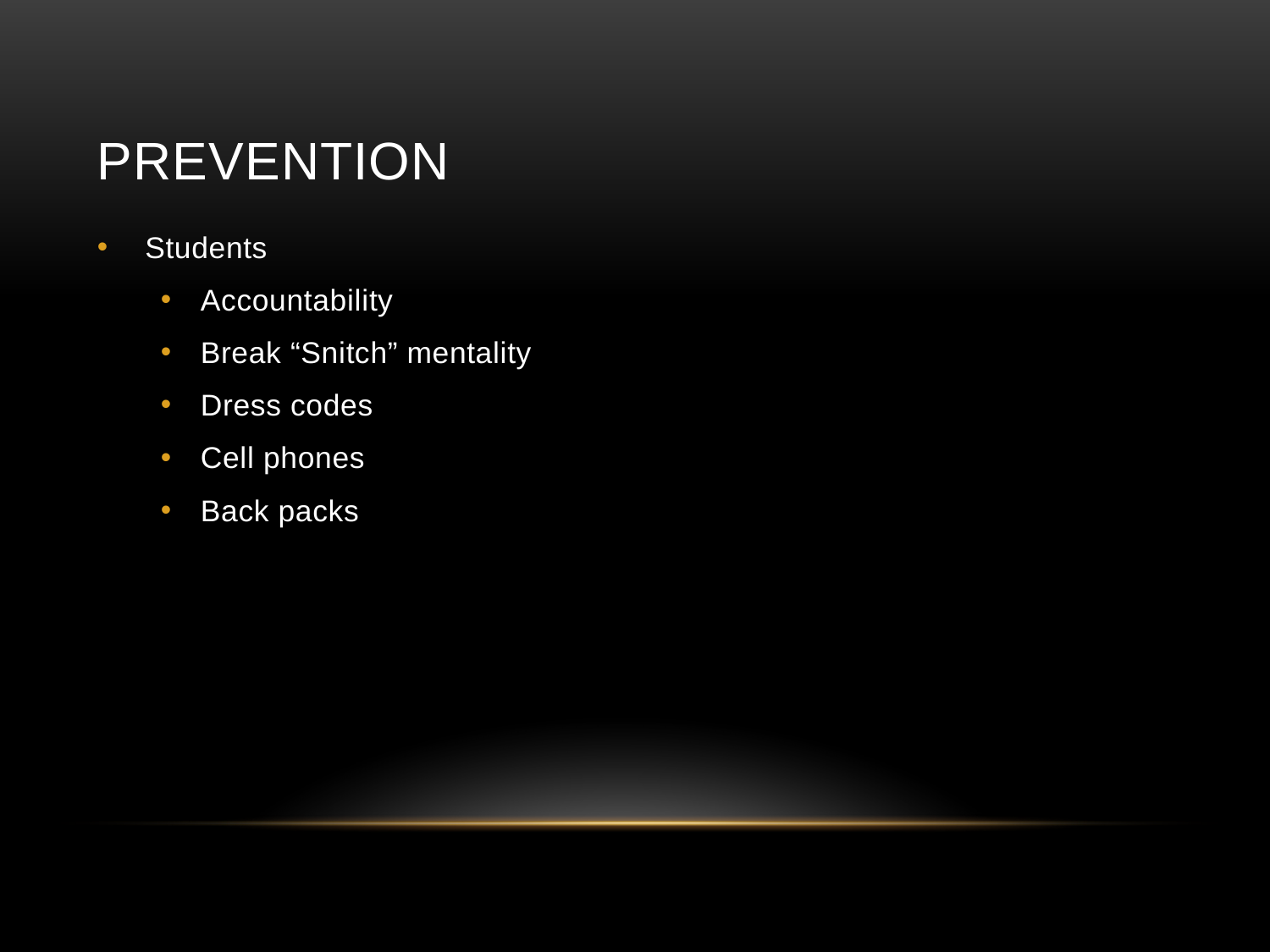

# Prevention
Students
Accountability
Break “Snitch” mentality
Dress codes
Cell phones
Back packs